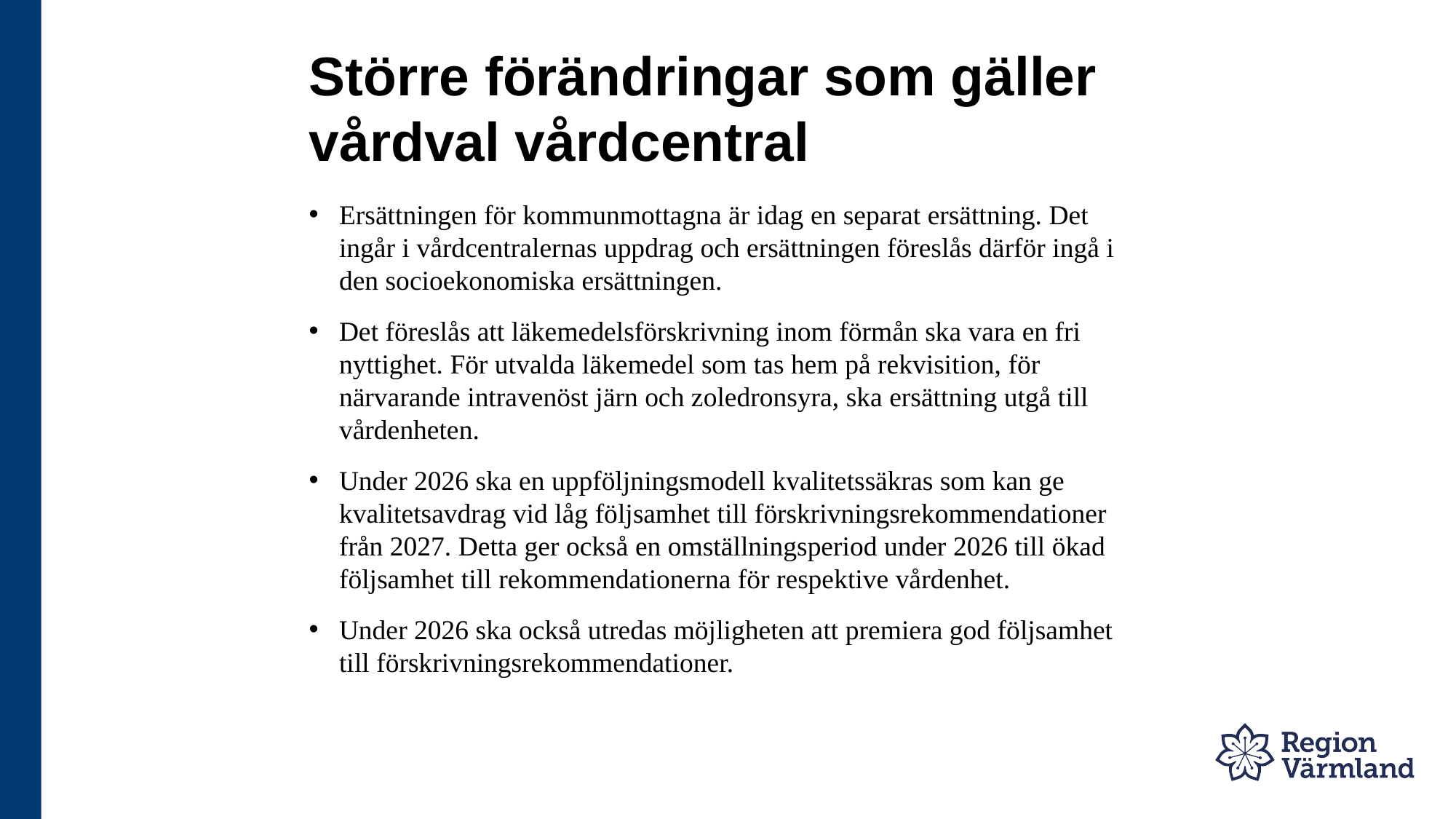

# Större förändringar som gäller vårdval vårdcentral
Ersättningen för kommunmottagna är idag en separat ersättning. Det ingår i vårdcentralernas uppdrag och ersättningen föreslås därför ingå i den socioekonomiska ersättningen.
Det föreslås att läkemedelsförskrivning inom förmån ska vara en fri nyttighet. För utvalda läkemedel som tas hem på rekvisition, för närvarande intravenöst järn och zoledronsyra, ska ersättning utgå till vårdenheten.
Under 2026 ska en uppföljningsmodell kvalitetssäkras som kan ge kvalitetsavdrag vid låg följsamhet till förskrivningsrekommendationer från 2027. Detta ger också en omställningsperiod under 2026 till ökad följsamhet till rekommendationerna för respektive vårdenhet.
Under 2026 ska också utredas möjligheten att premiera god följsamhet till förskrivningsrekommendationer.